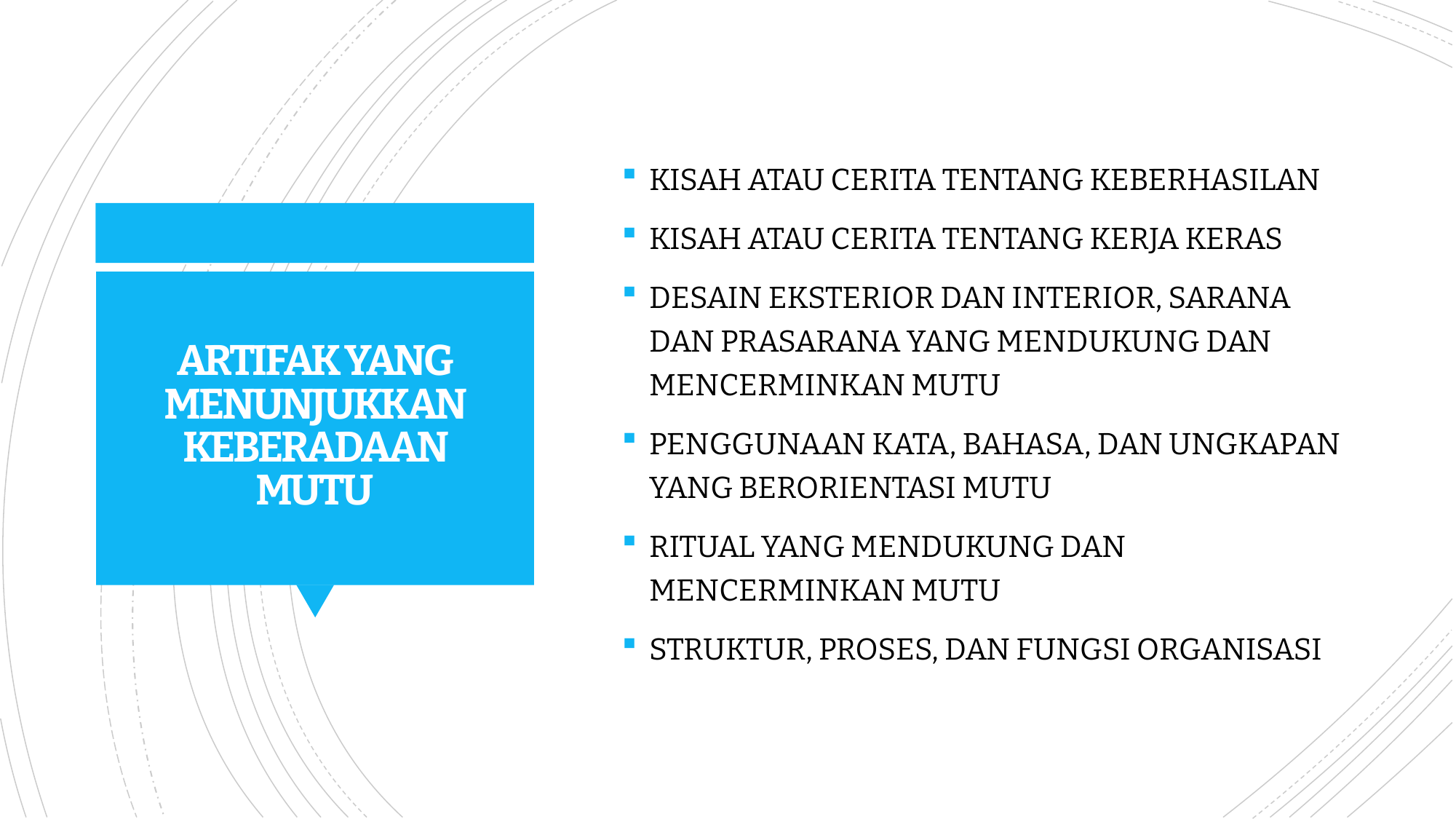

KISAH ATAU CERITA TENTANG KEBERHASILAN
KISAH ATAU CERITA TENTANG KERJA KERAS
DESAIN EKSTERIOR DAN INTERIOR, SARANA DAN PRASARANA YANG MENDUKUNG DAN MENCERMINKAN MUTU
PENGGUNAAN KATA, BAHASA, DAN UNGKAPAN YANG BERORIENTASI MUTU
RITUAL YANG MENDUKUNG DAN MENCERMINKAN MUTU
STRUKTUR, PROSES, DAN FUNGSI ORGANISASI
# ARTIFAK YANG MENUNJUKKAN KEBERADAAN MUTU